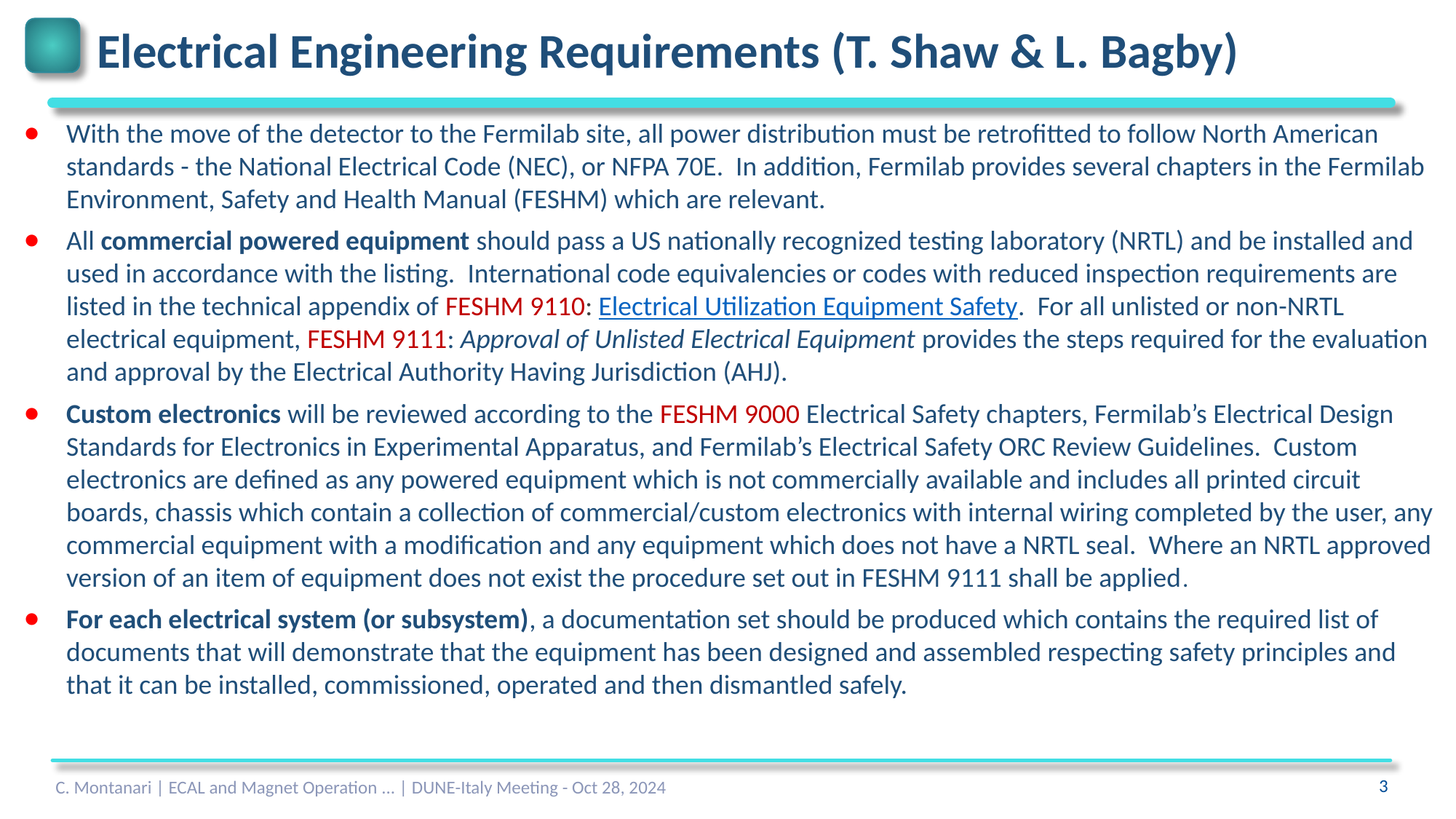

# Electrical Engineering Requirements (T. Shaw & L. Bagby)
With the move of the detector to the Fermilab site, all power distribution must be retrofitted to follow North American standards - the National Electrical Code (NEC), or NFPA 70E.  In addition, Fermilab provides several chapters in the Fermilab Environment, Safety and Health Manual (FESHM) which are relevant.
All commercial powered equipment should pass a US nationally recognized testing laboratory (NRTL) and be installed and used in accordance with the listing.  International code equivalencies or codes with reduced inspection requirements are listed in the technical appendix of FESHM 9110: Electrical Utilization Equipment Safety.  For all unlisted or non-NRTL electrical equipment, FESHM 9111: Approval of Unlisted Electrical Equipment provides the steps required for the evaluation and approval by the Electrical Authority Having Jurisdiction (AHJ).
Custom electronics will be reviewed according to the FESHM 9000 Electrical Safety chapters, Fermilab’s Electrical Design Standards for Electronics in Experimental Apparatus, and Fermilab’s Electrical Safety ORC Review Guidelines.  Custom electronics are defined as any powered equipment which is not commercially available and includes all printed circuit boards, chassis which contain a collection of commercial/custom electronics with internal wiring completed by the user, any commercial equipment with a modification and any equipment which does not have a NRTL seal.  Where an NRTL approved version of an item of equipment does not exist the procedure set out in FESHM 9111 shall be applied.
For each electrical system (or subsystem), a documentation set should be produced which contains the required list of documents that will demonstrate that the equipment has been designed and assembled respecting safety principles and that it can be installed, commissioned, operated and then dismantled safely.

C. Montanari | ECAL and Magnet Operation ... | DUNE-Italy Meeting - Oct 28, 2024